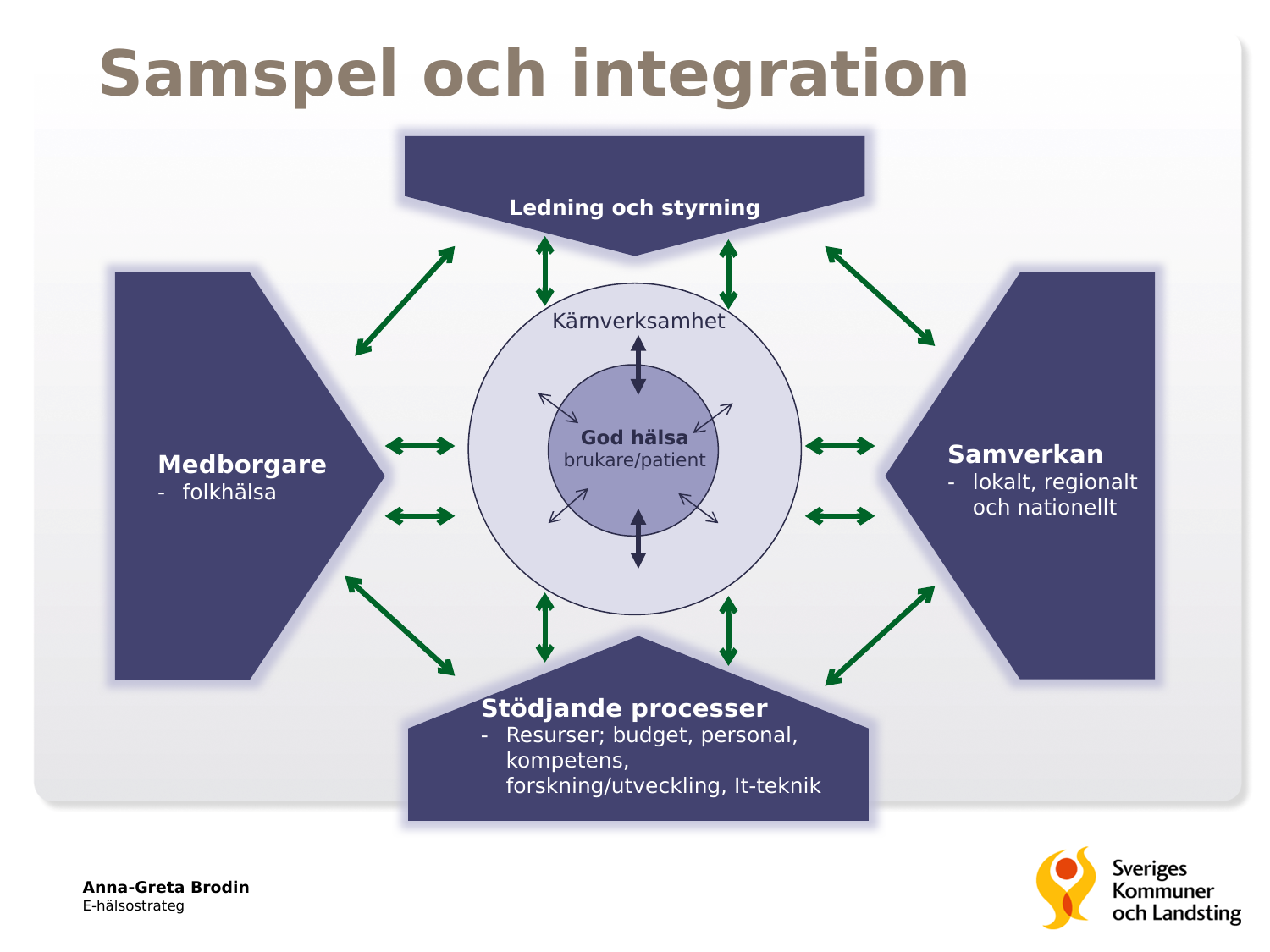

# Samspel och integration
Ledning och styrning

Kärnverksamhet

God hälsa
brukare/patient
Samverkan
-	lokalt, regionalt
och nationellt
Medborgare
-	folkhälsa

Stödjande processer
-	Resurser; budget, personal, kompetens, forskning/utveckling, It-teknik

Anna-Greta Brodin
E-hälsostrateg